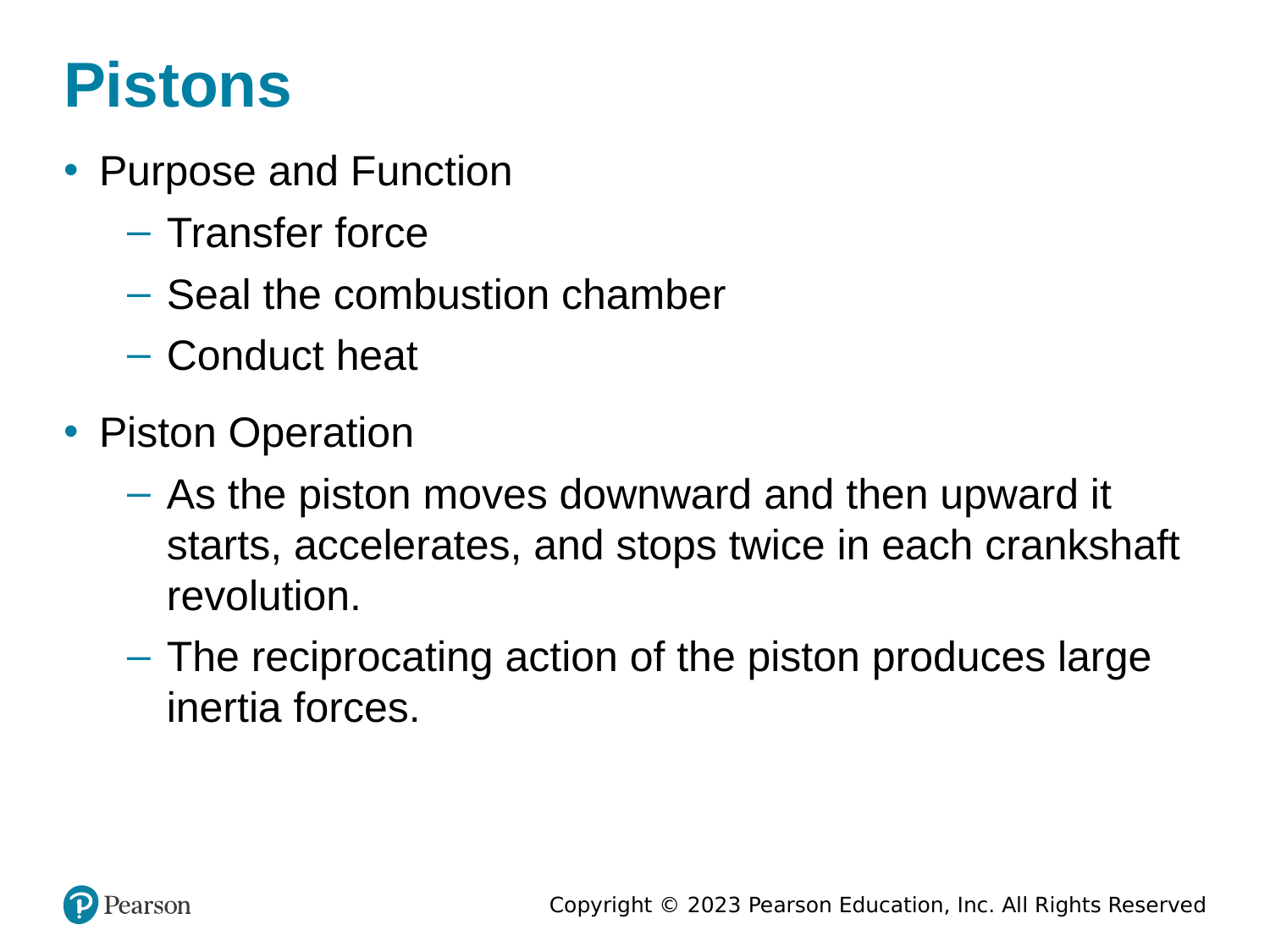

# Pistons
Purpose and Function
Transfer force
Seal the combustion chamber
Conduct heat
Piston Operation
As the piston moves downward and then upward it starts, accelerates, and stops twice in each crankshaft revolution.
The reciprocating action of the piston produces large inertia forces.